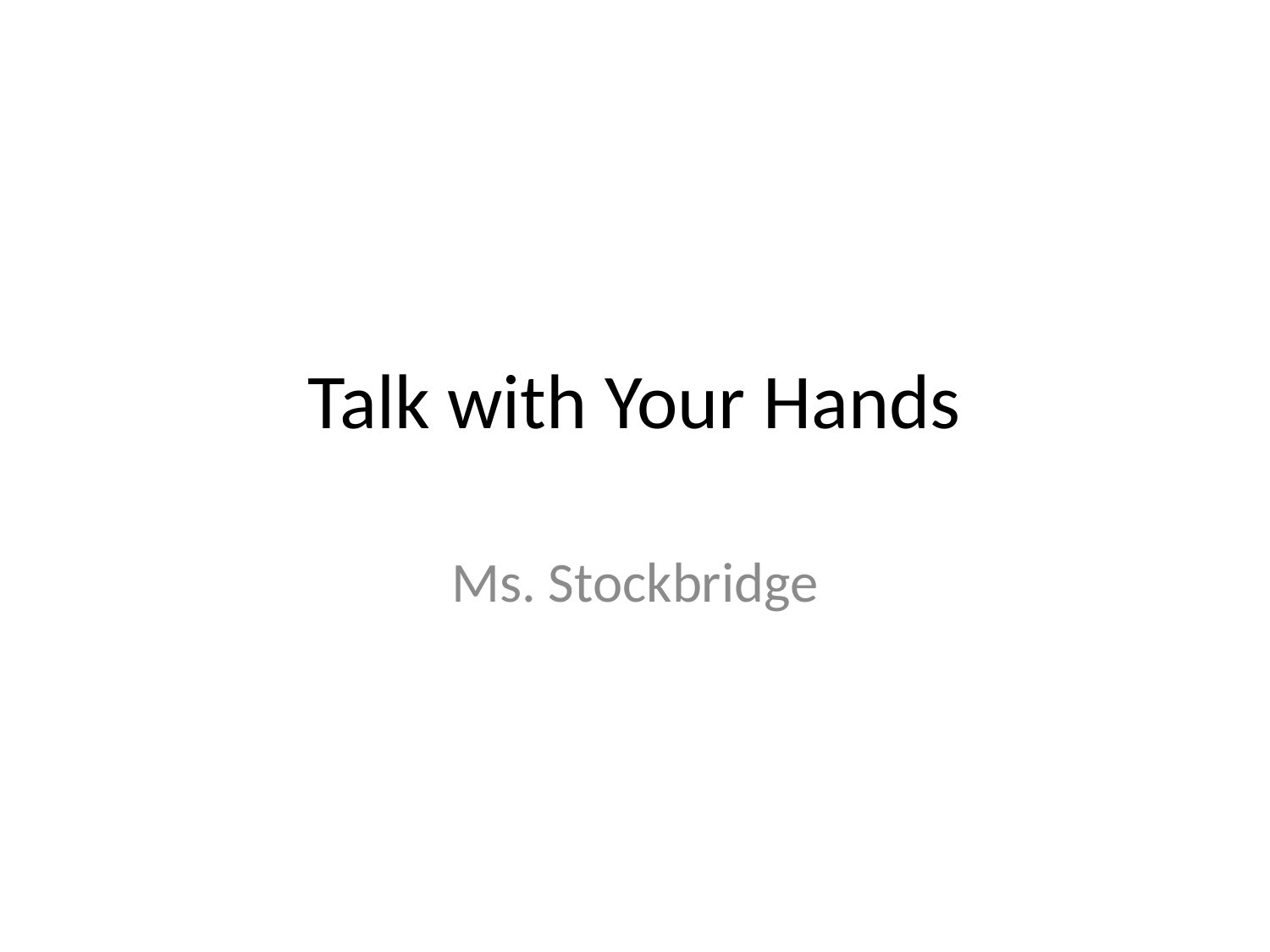

# Talk with Your Hands
Ms. Stockbridge